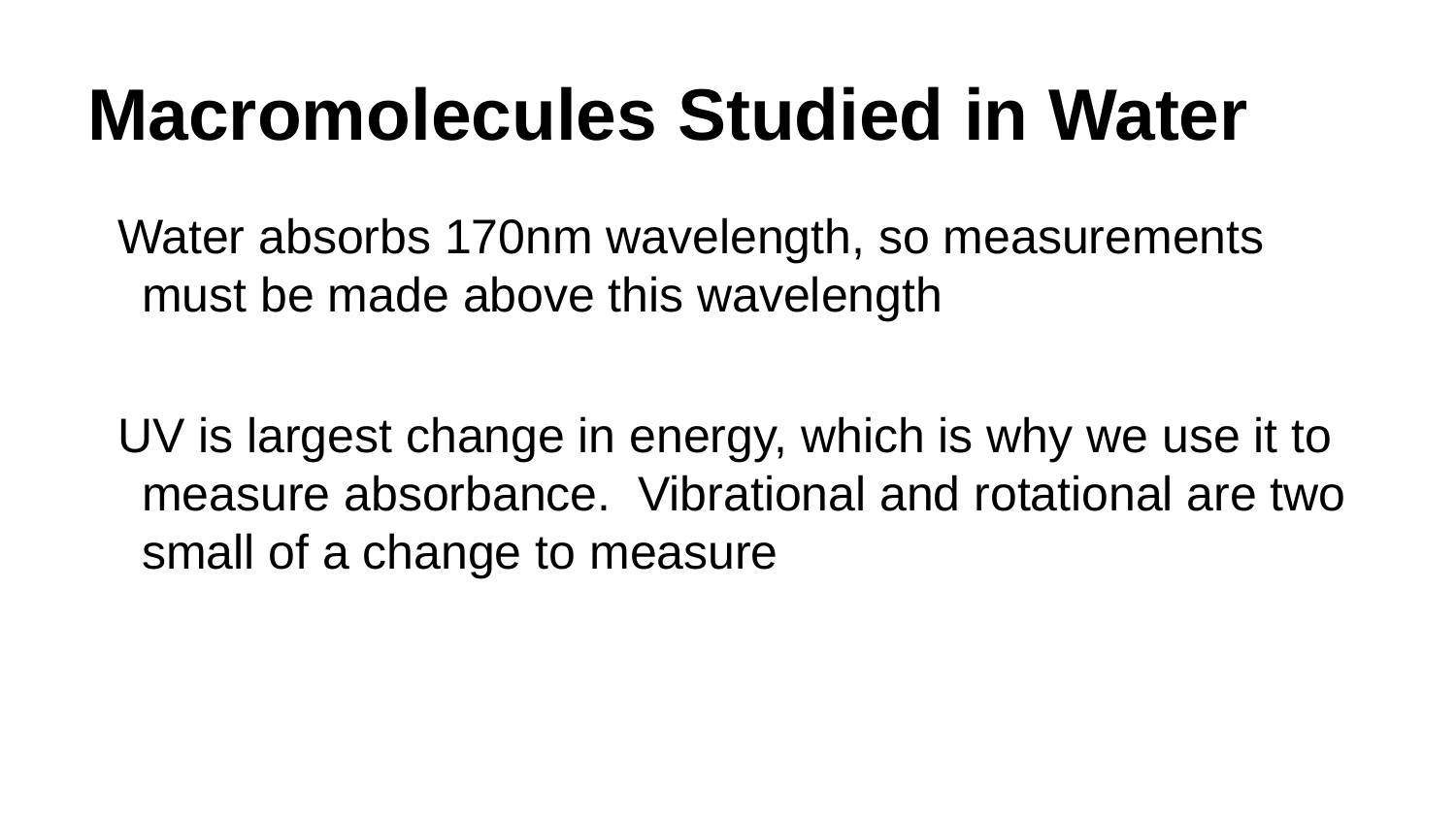

# Macromolecules Studied in Water
Water absorbs 170nm wavelength, so measurements must be made above this wavelength

UV is largest change in energy, which is why we use it to measure absorbance.  Vibrational and rotational are two small of a change to measure